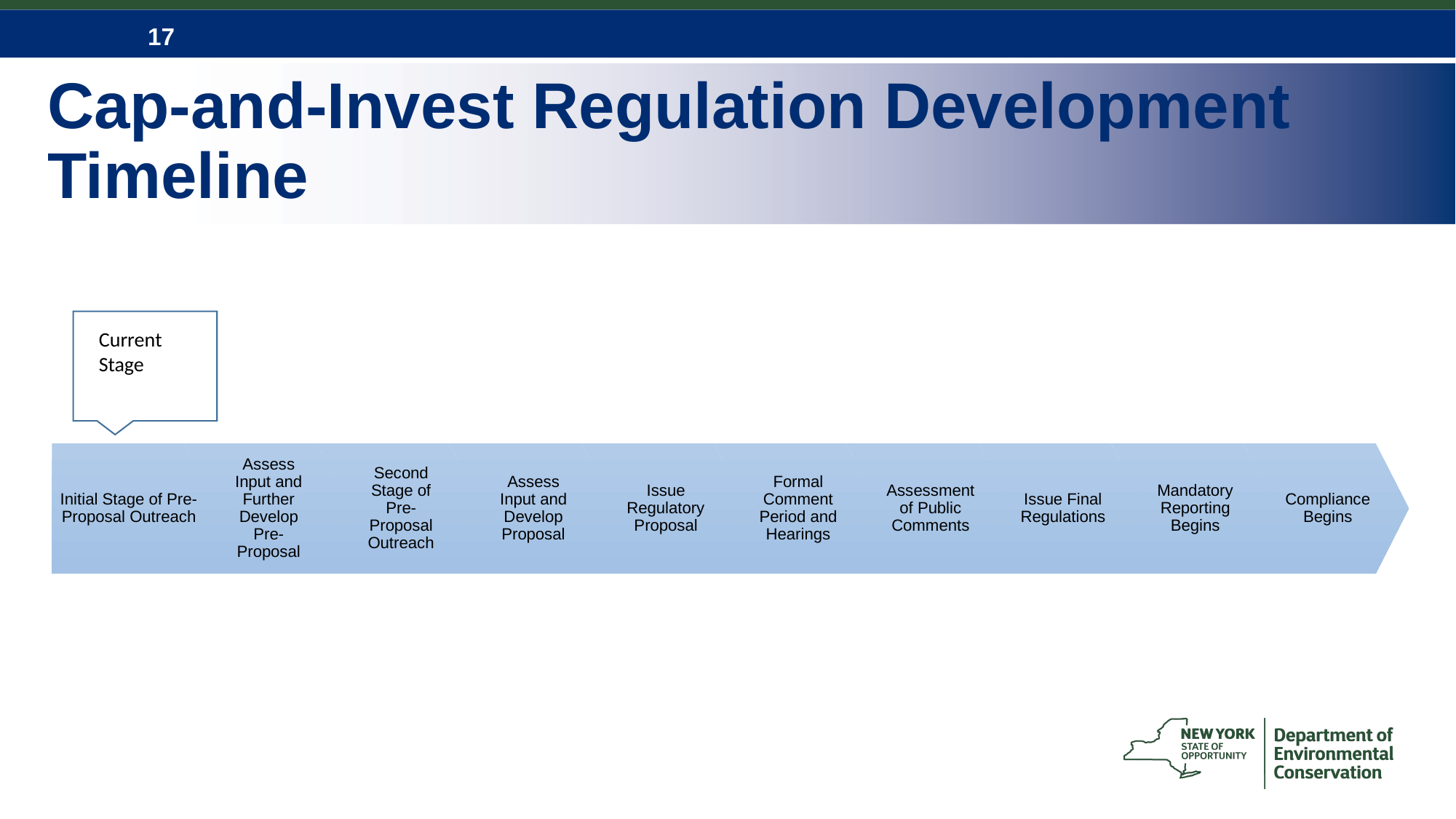

# Cap-and-Invest Regulation Development Timeline

Current Stage
Initial Stage of Pre-Proposal Outreach
Assess Input and Further Develop Pre-Proposal
Second Stage of Pre-Proposal Outreach
Assess Input and Develop Proposal
Issue Regulatory Proposal
Formal Comment Period and Hearings
Assessment of Public Comments
Issue Final Regulations
Mandatory Reporting Begins
Compliance Begins